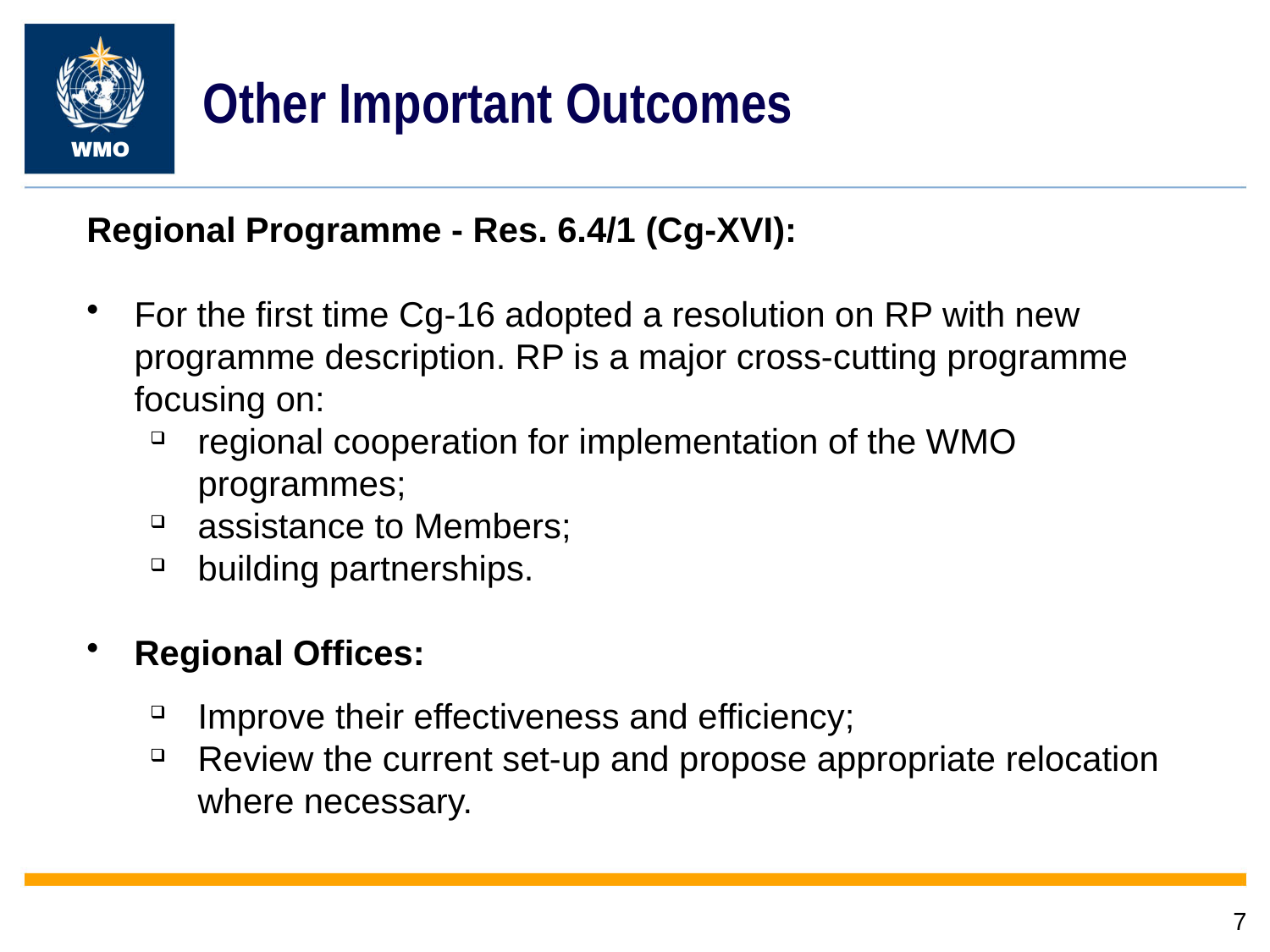

Other Important Outcomes
WMO
Regional Programme - Res. 6.4/1 (Cg-XVI):

For the first time Cg-16 adopted a resolution on RP with new programme description. RP is a major cross-cutting programme focusing on:
regional cooperation for implementation of the WMO programmes;
assistance to Members;
building partnerships.

Regional Offices:

Improve their effectiveness and efficiency;
Review the current set-up and propose appropriate relocation where necessary.
7